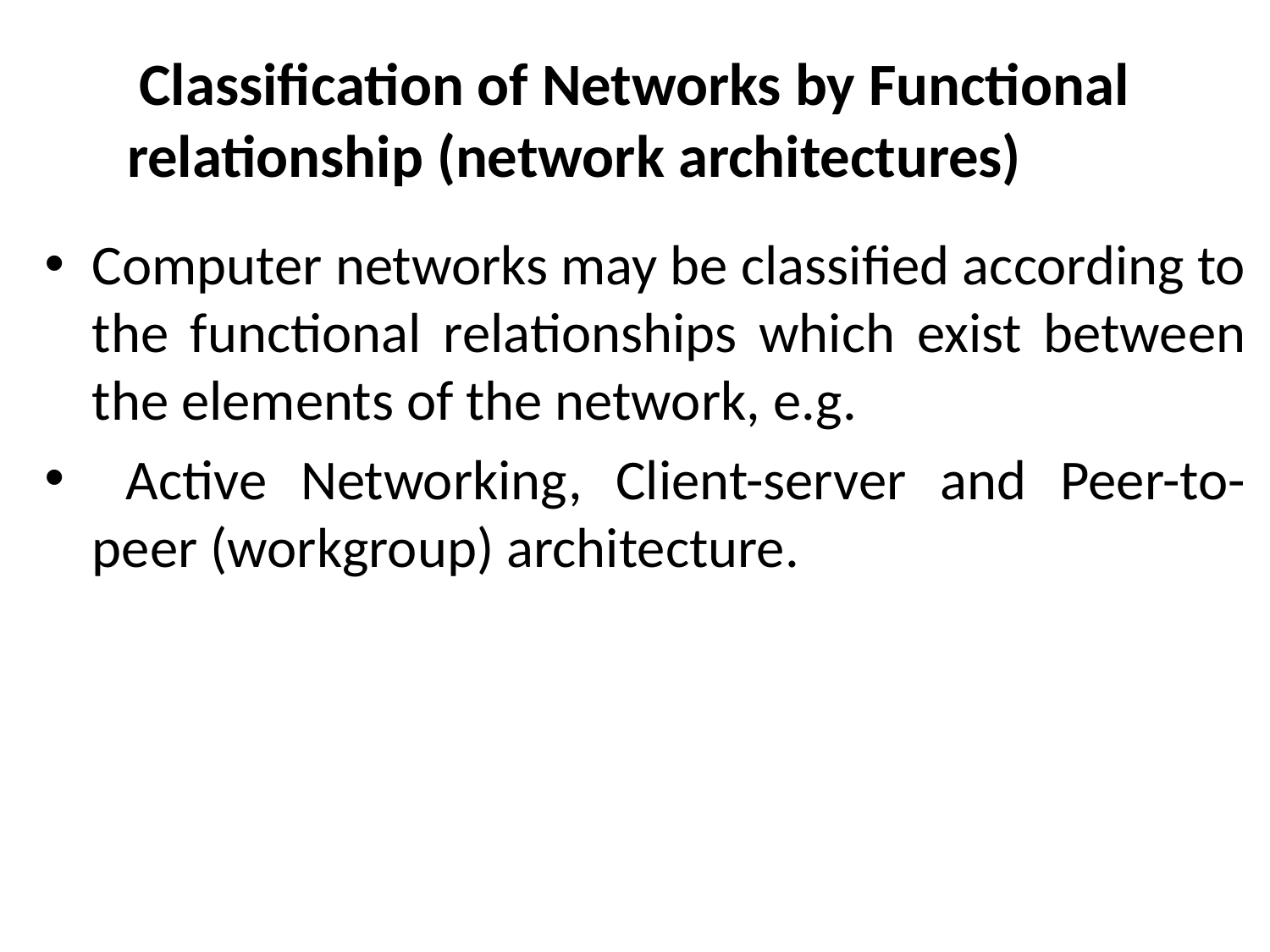

# Classification of Networks by Functional relationship (network architectures)
Computer networks may be classified according to the functional relationships which exist between the elements of the network, e.g.
 Active Networking, Client-server and Peer-to-peer (workgroup) architecture.